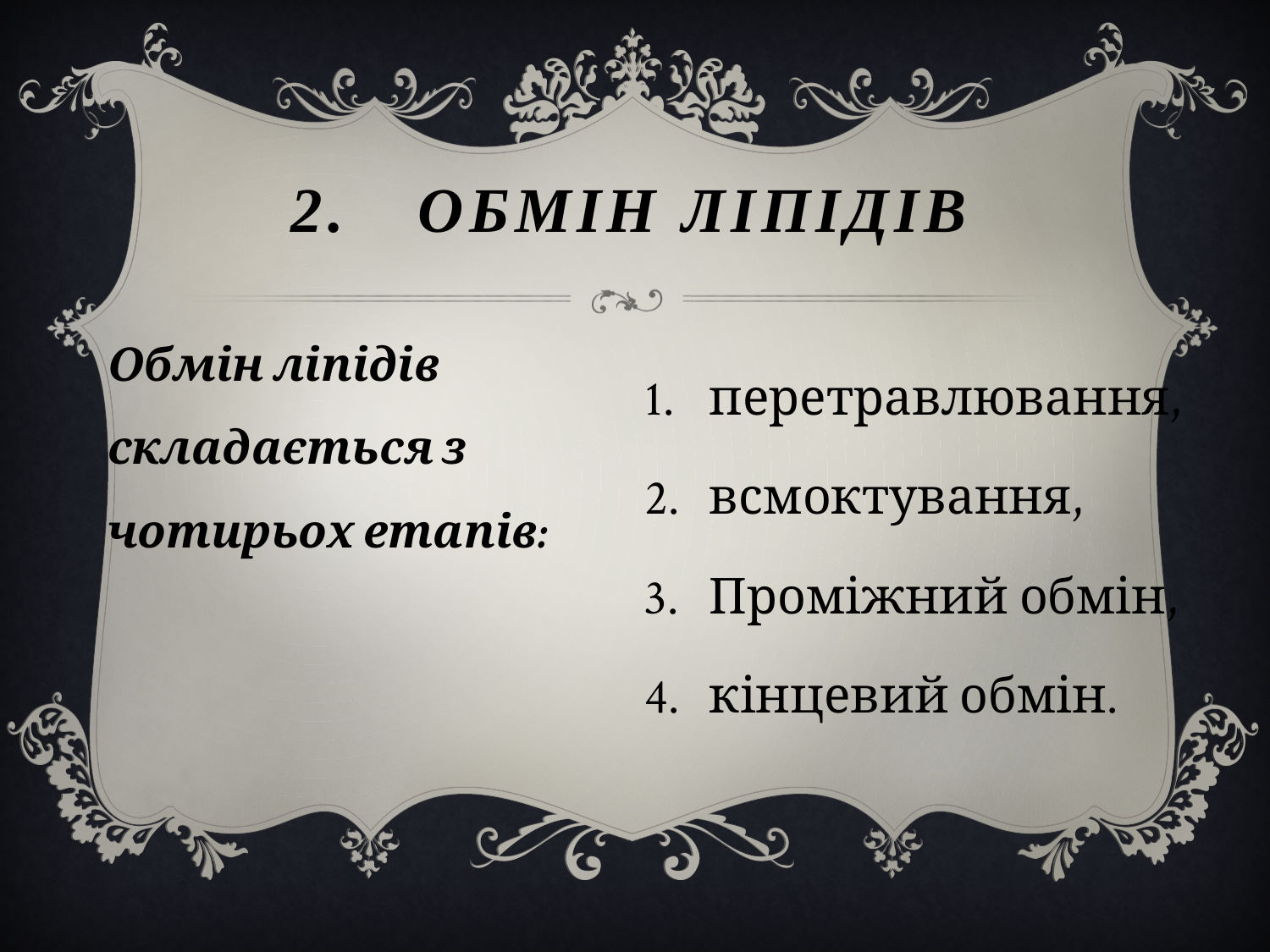

# 2.	Обмін ліпідів

Обмін ліпідів складається з чотирьох етапів:

перетравлювання,
всмоктування,
Проміжний обмін,
кінцевий обмін.